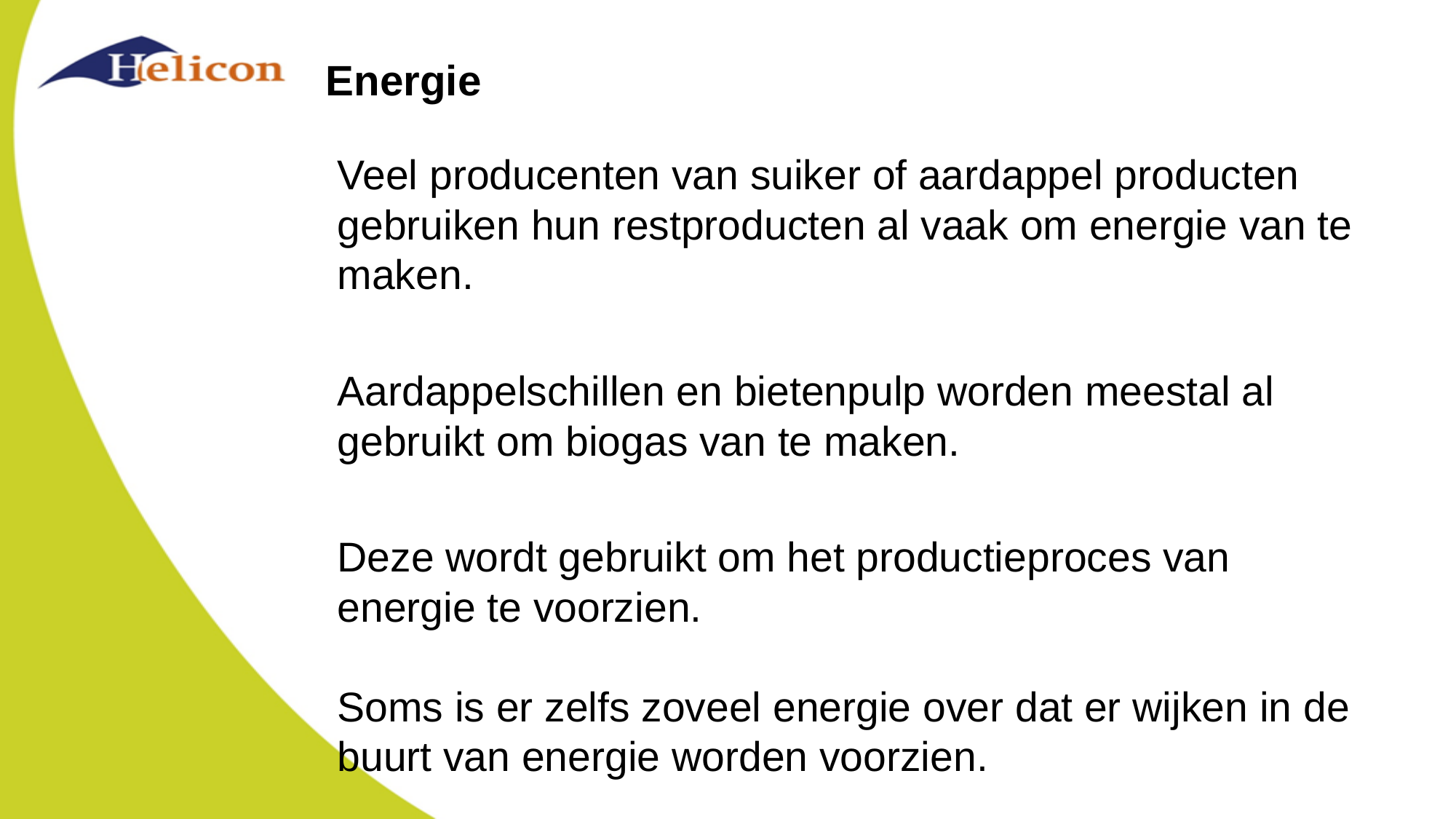

# Energie
Veel producenten van suiker of aardappel producten gebruiken hun restproducten al vaak om energie van te maken.

Aardappelschillen en bietenpulp worden meestal al gebruikt om biogas van te maken.

Deze wordt gebruikt om het productieproces van energie te voorzien.
Soms is er zelfs zoveel energie over dat er wijken in de buurt van energie worden voorzien.